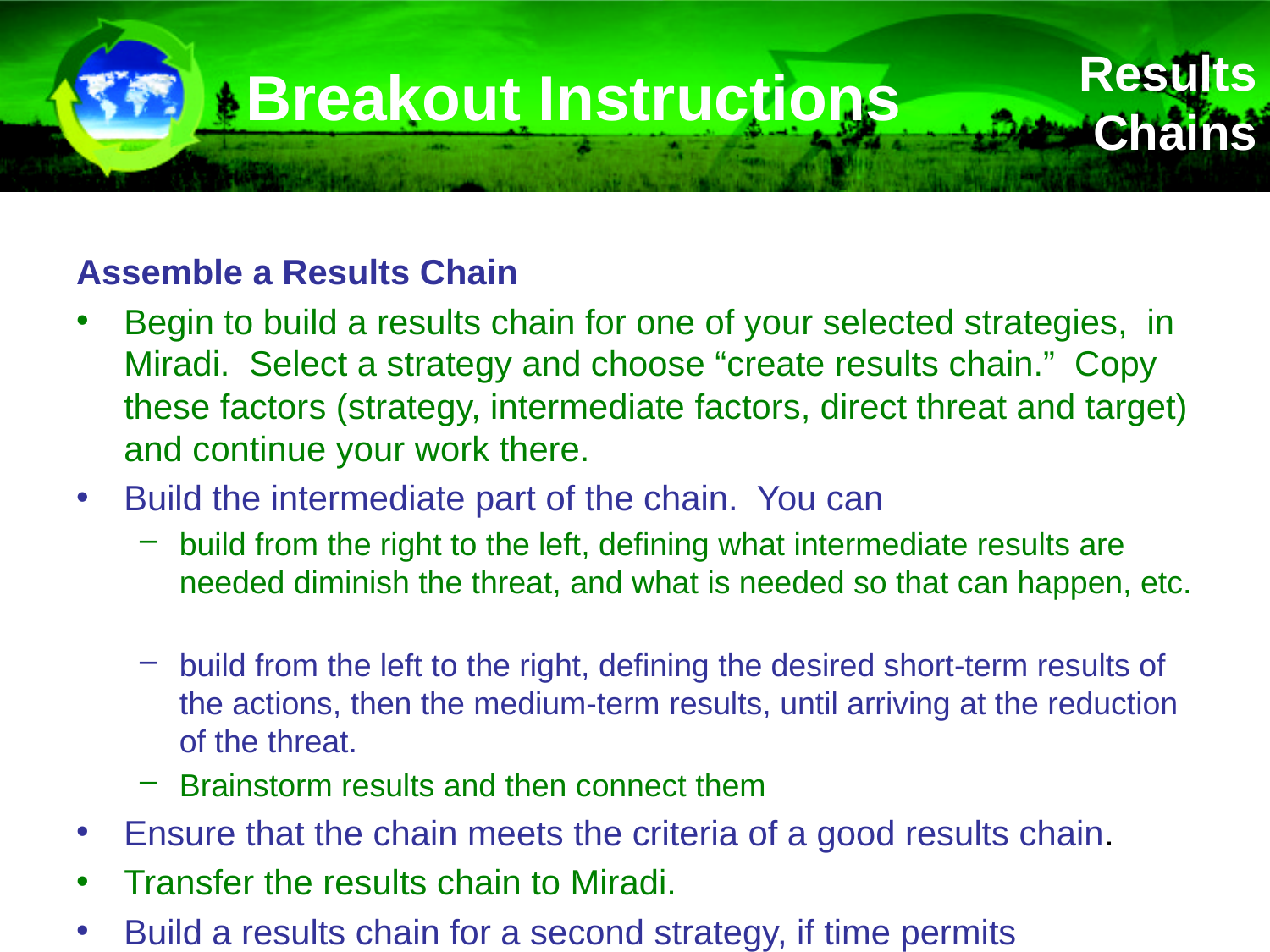

# Breakout Instructions
Results Chains
Assemble a Results Chain
Begin to build a results chain for one of your selected strategies,  in Miradi.  Select a strategy and choose “create results chain.”  Copy these factors (strategy, intermediate factors, direct threat and target) and continue your work there.
Build the intermediate part of the chain.  You can
build from the right to the left, defining what intermediate results are needed diminish the threat, and what is needed so that can happen, etc.
build from the left to the right, defining the desired short-term results of the actions, then the medium-term results, until arriving at the reduction of the threat.
Brainstorm results and then connect them
Ensure that the chain meets the criteria of a good results chain.
Transfer the results chain to Miradi.
Build a results chain for a second strategy, if time permits